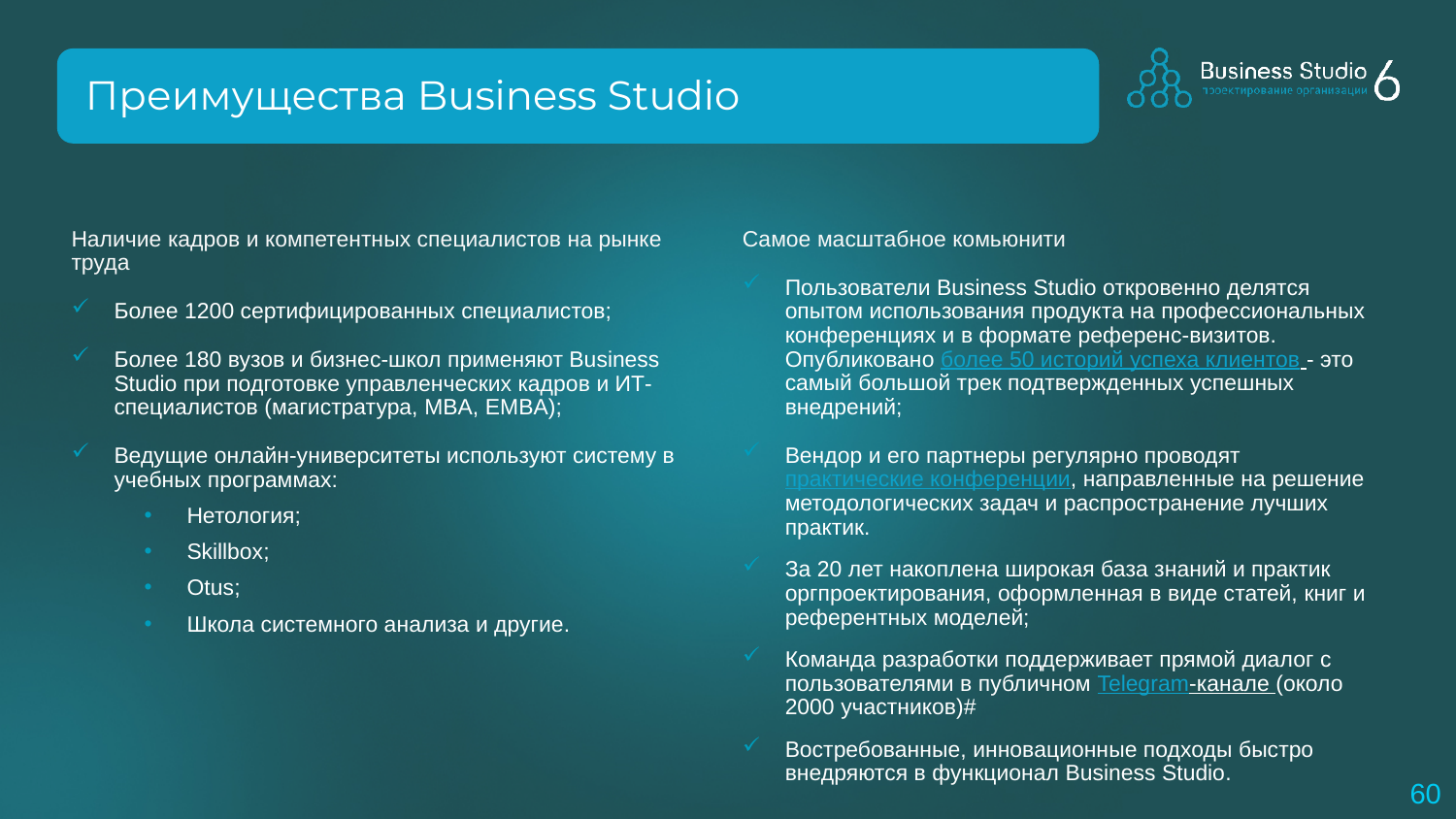

Преимущества Business Studio
Наличие кадров и компетентных специалистов на рынке труда
Более 1200 сертифицированных специалистов;
Более 180 вузов и бизнес-школ применяют Business Studio при подготовке управленческих кадров и ИТ-специалистов (магистратура, MBA, EMBA);
Ведущие онлайн-университеты используют систему в учебных программах:
Нетология;
Skillbox;
Otus;
Школа системного анализа и другие.

Самое масштабное комьюнити
Пользователи Business Studio откровенно делятся опытом использования продукта на профессиональных конференциях и в формате референс-визитов. Опубликовано более 50 историй успеха клиентов - это самый большой трек подтвержденных успешных внедрений;
Вендор и его партнеры регулярно проводят практические конференции, направленные на решение методологических задач и распространение лучших практик.
За 20 лет накоплена широкая база знаний и практик оргпроектирования, оформленная в виде статей, книг и референтных моделей;
Команда разработки поддерживает прямой диалог с пользователями в публичном Telegram-канале (около 2000 участников)#
Востребованные, инновационные подходы быстро внедряются в функционал Business Studio.